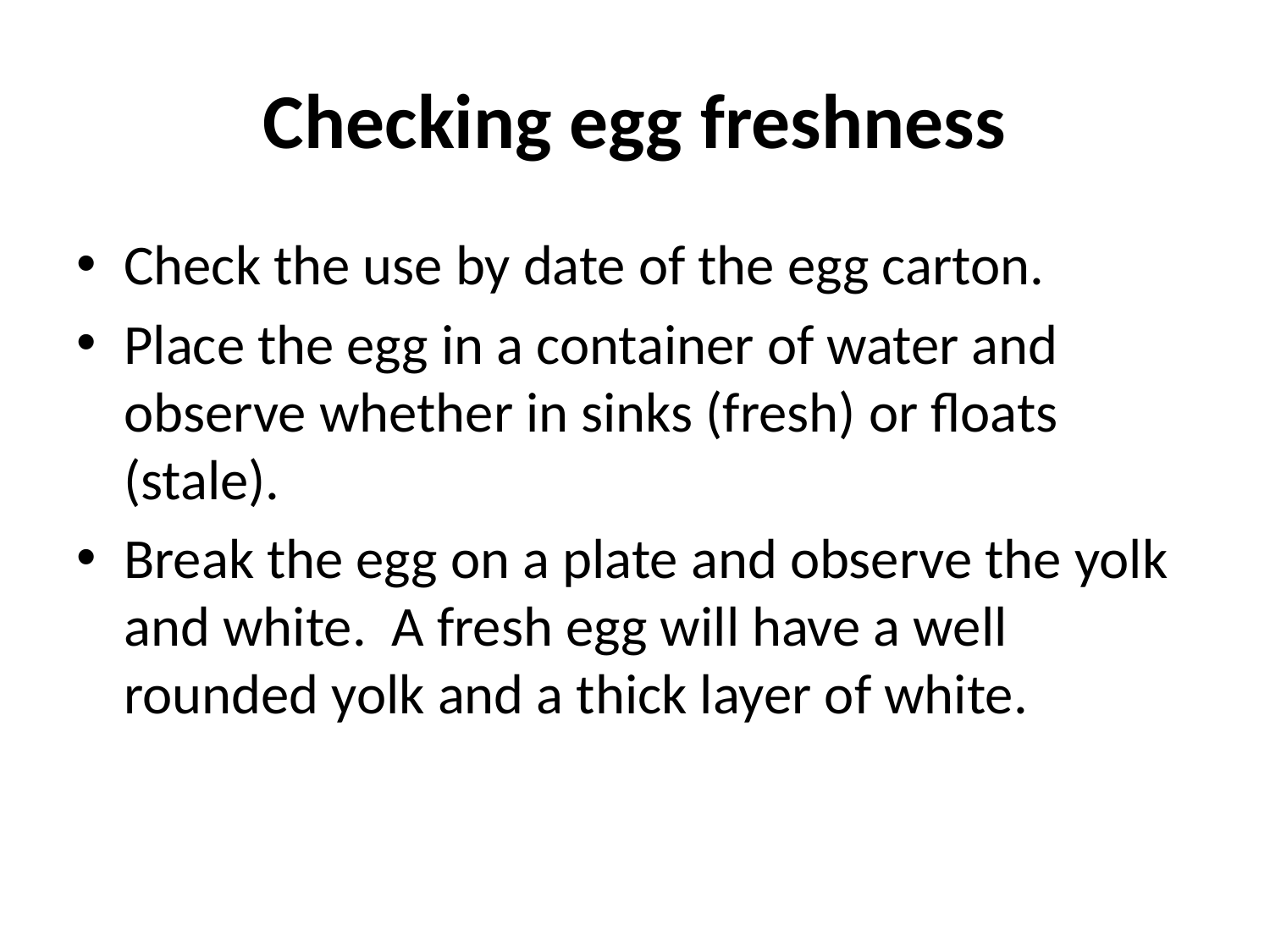

# Checking egg freshness
Check the use by date of the egg carton.
Place the egg in a container of water and observe whether in sinks (fresh) or floats (stale).
Break the egg on a plate and observe the yolk and white.  A fresh egg will have a well rounded yolk and a thick layer of white.